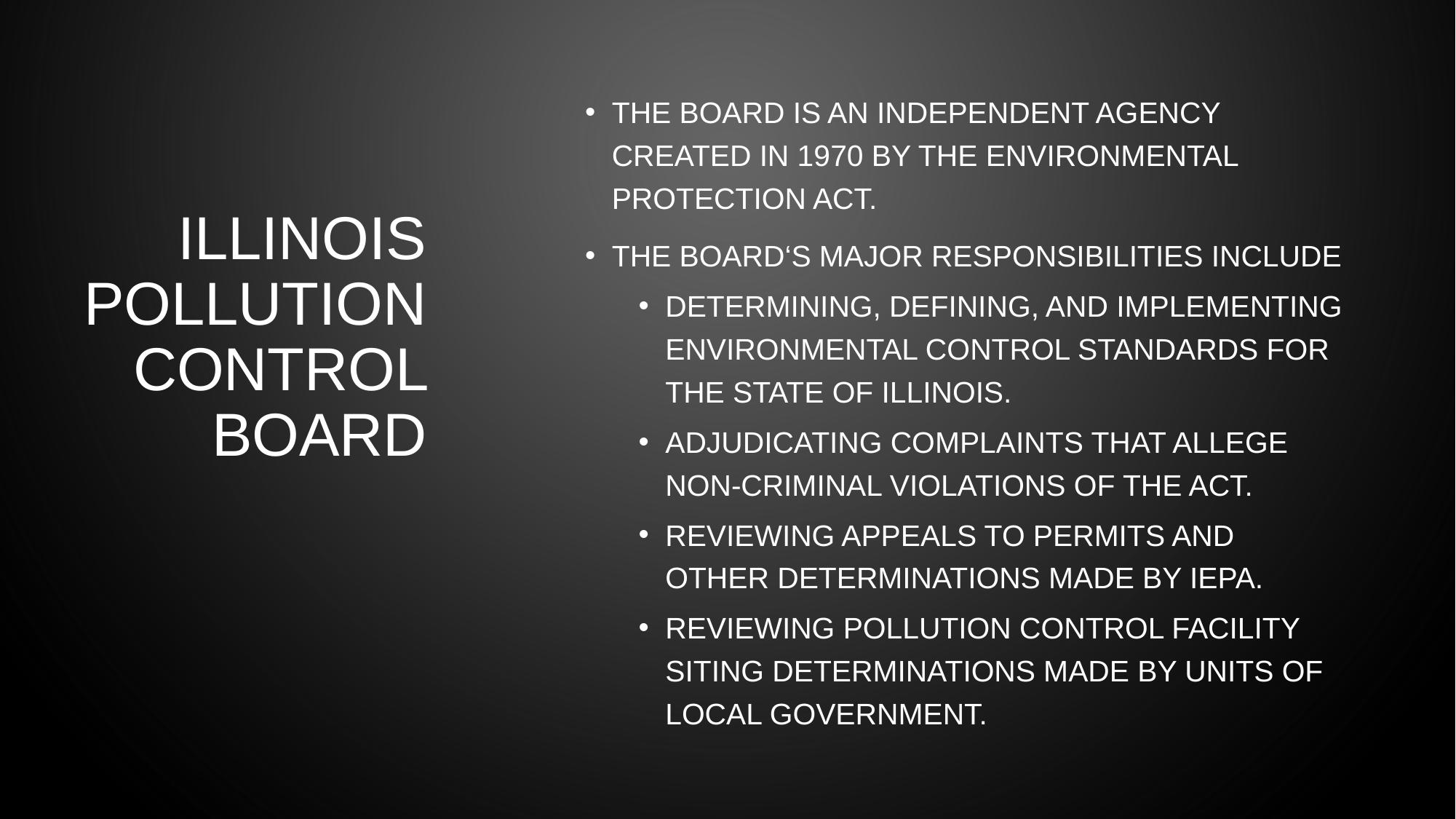

# Illinois Pollution Control Board
The Board is an independent agency created in 1970 by the Environmental Protection Act.
The Board‘s major responsibilities include
Determining, defining, and implementing environmental control standards for the State of Illinois.
Adjudicating complaints that allege non-criminal violations of the Act.
Reviewing appeals to permits and other determinations made by IEPA.
Reviewing pollution control facility siting determinations made by units of local government.